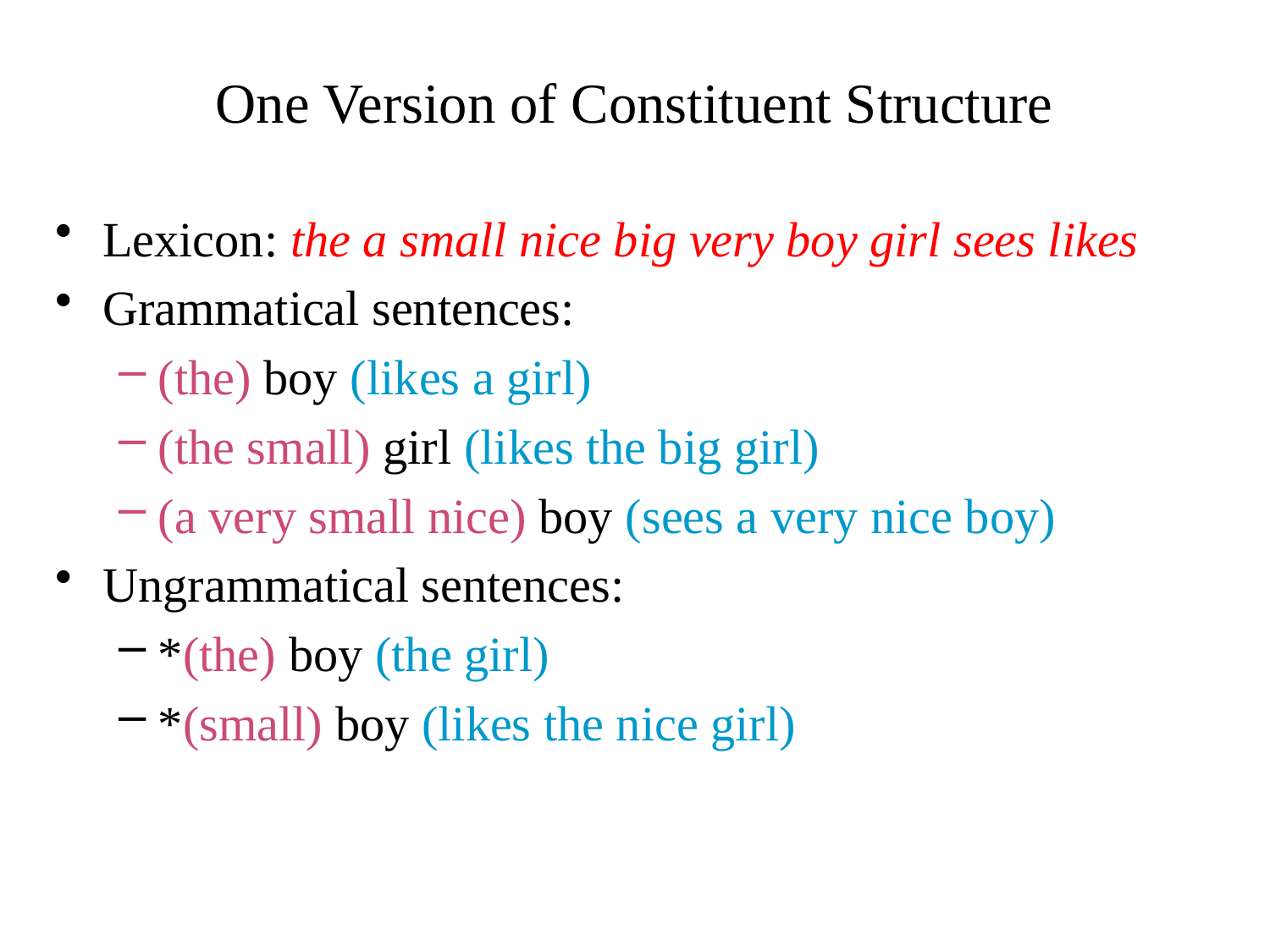

One Version of Constituent Structure
Lexicon: the a small nice big very boy girl sees likes
Grammatical sentences:
(the) boy (likes a girl)
(the small) girl (likes the big girl)
(a very small nice) boy (sees a very nice boy)
Ungrammatical sentences:
*(the) boy (the girl)
*(small) boy (likes the nice girl)